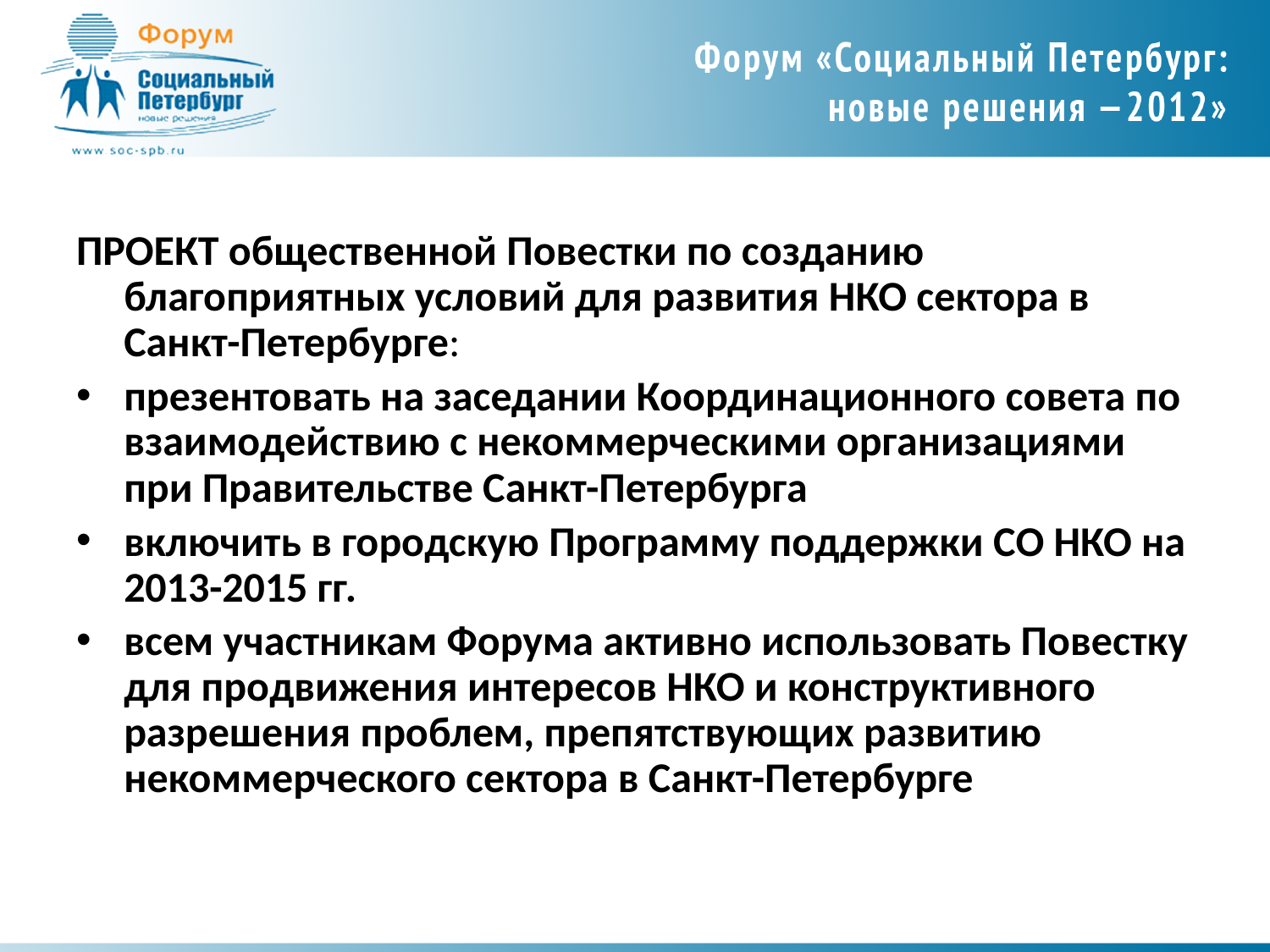

#
ПРОЕКТ общественной Повестки по созданию благоприятных условий для развития НКО сектора в Санкт-Петербурге:
презентовать на заседании Координационного совета по взаимодействию с некоммерческими организациями при Правительстве Санкт-Петербурга
включить в городскую Программу поддержки СО НКО на 2013-2015 гг.
всем участникам Форума активно использовать Повестку для продвижения интересов НКО и конструктивного разрешения проблем, препятствующих развитию некоммерческого сектора в Санкт-Петербурге